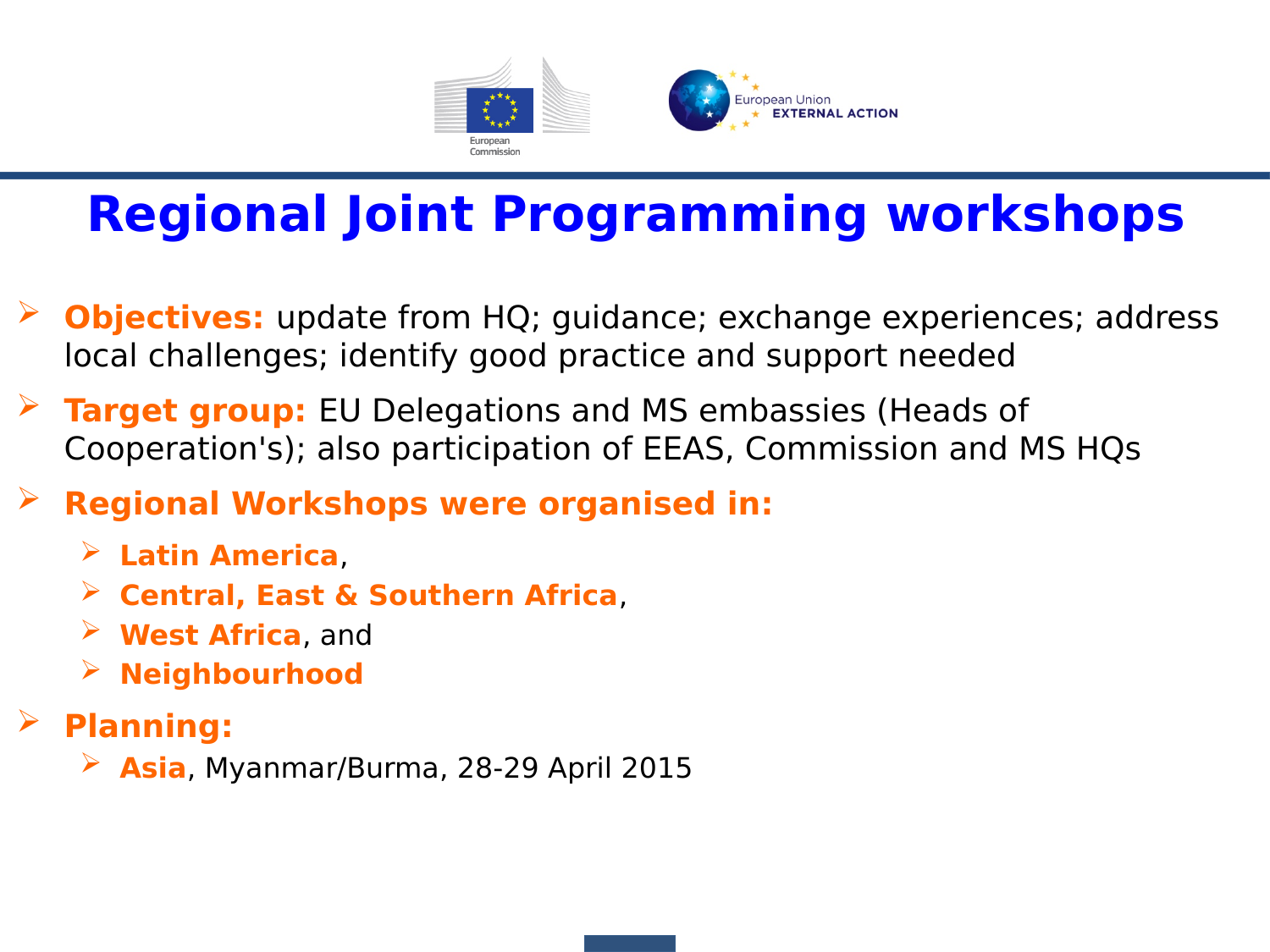

Regional Joint Programming workshops

Objectives: update from HQ; guidance; exchange experiences; address local challenges; identify good practice and support needed
Target group: EU Delegations and MS embassies (Heads of Cooperation's); also participation of EEAS, Commission and MS HQs
Regional Workshops were organised in:
Latin America,
Central, East & Southern Africa,
West Africa, and
Neighbourhood

Planning:
Asia, Myanmar/Burma, 28-29 April 2015